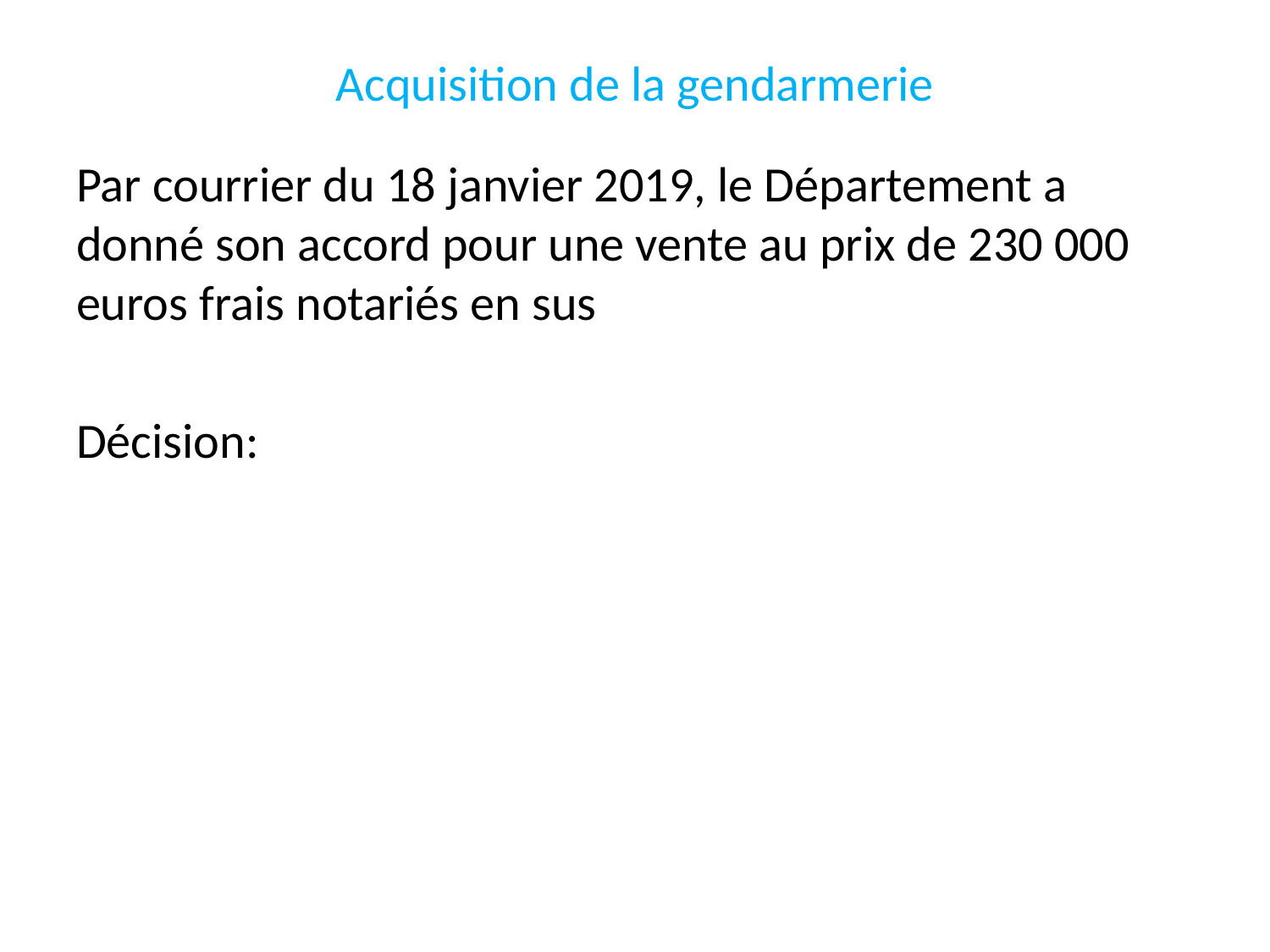

# Acquisition de la gendarmerie
Par courrier du 18 janvier 2019, le Département a donné son accord pour une vente au prix de 230 000 euros frais notariés en sus

Décision: